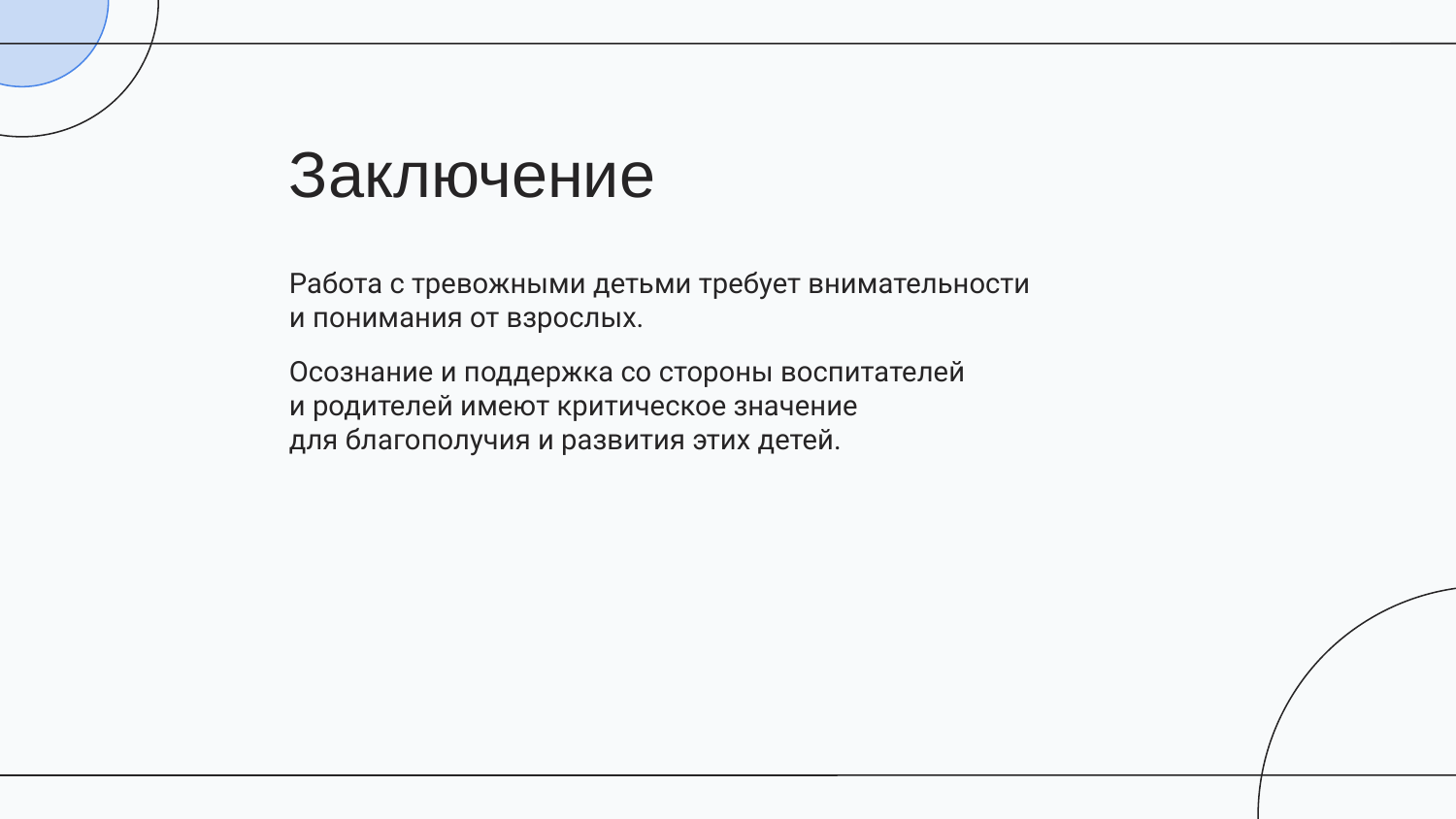

Заключение
# Работа с тревожными детьми требует внимательности и понимания от взрослых.
Осознание и поддержка со стороны воспитателей
и родителей имеют критическое значение
для благополучия и развития этих детей.